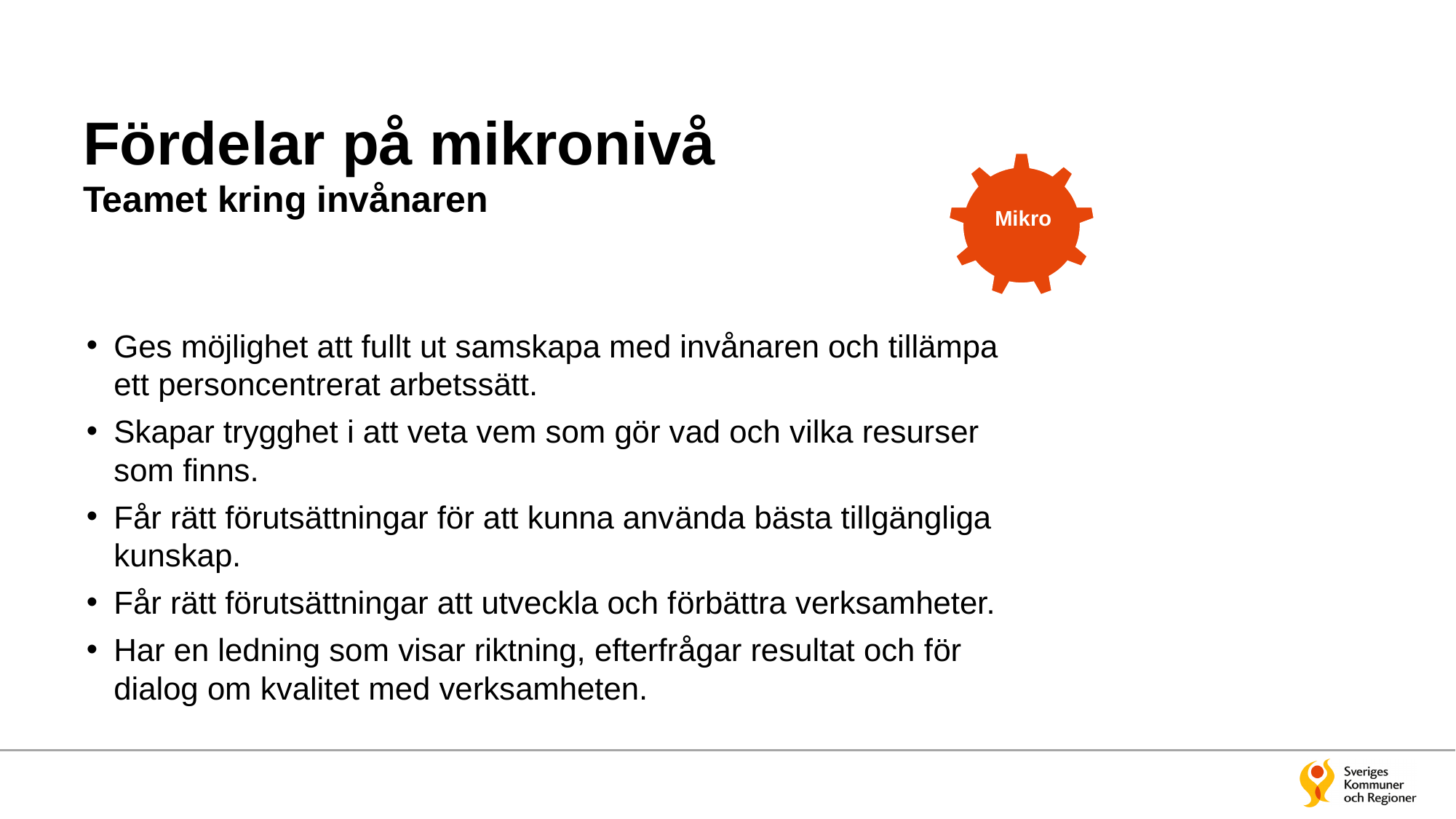

# Fördelar på mikronivå Teamet kring invånaren

Mikro
Ges möjlighet att fullt ut samskapa med invånaren och tillämpa ett personcentrerat arbetssätt.
Skapar trygghet i att veta vem som gör vad och vilka resurser som finns.
Får rätt förutsättningar för att kunna använda bästa tillgängliga kunskap.
Får rätt förutsättningar att utveckla och förbättra verksamheter.
Har en ledning som visar riktning, efterfrågar resultat och för dialog om kvalitet med verksamheten.